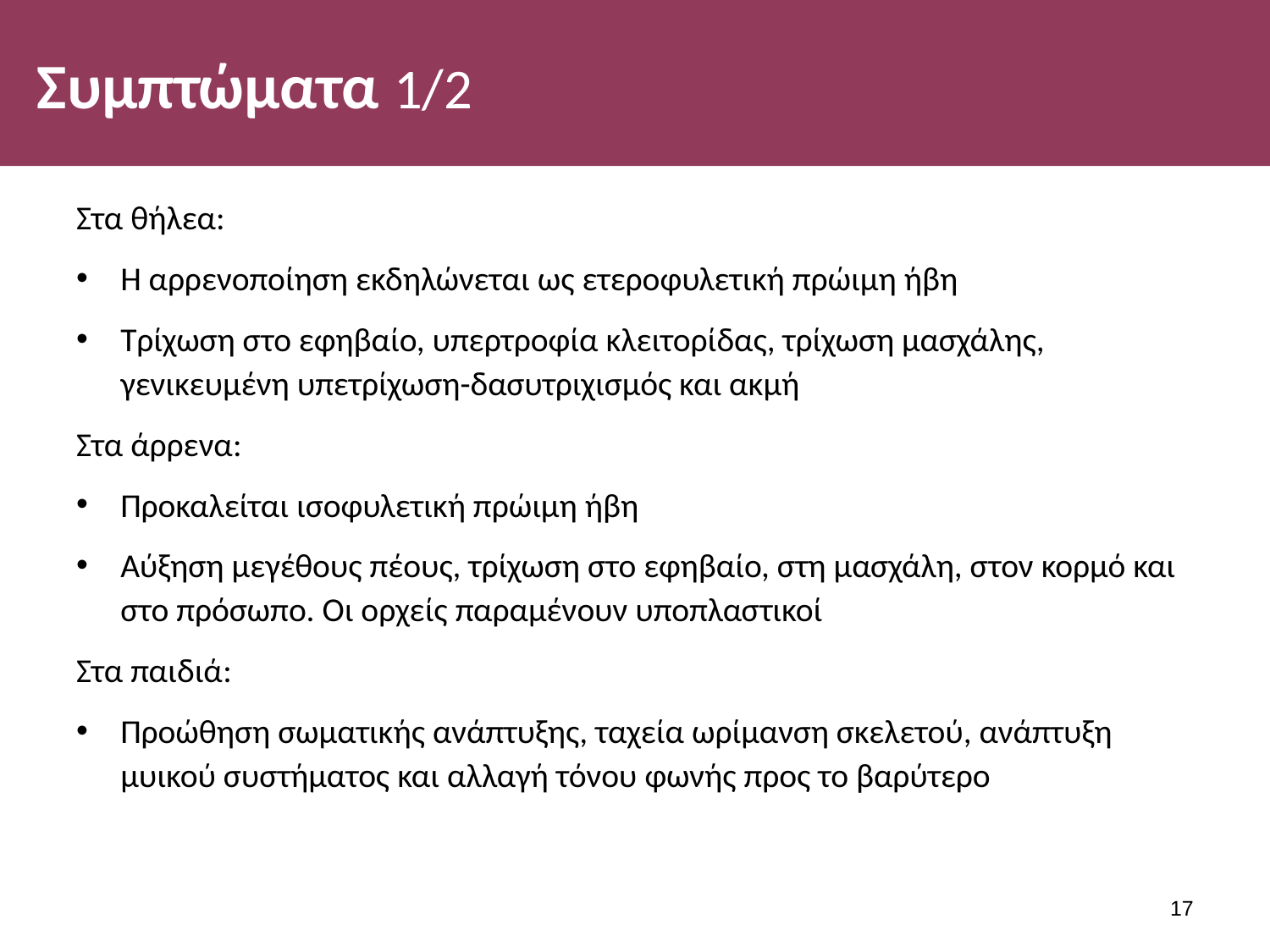

# Συμπτώματα 1/2
Στα θήλεα:
Η αρρενοποίηση εκδηλώνεται ως ετεροφυλετική πρώιμη ήβη
Τρίχωση στο εφηβαίο, υπερτροφία κλειτορίδας, τρίχωση μασχάλης, γενικευμένη υπετρίχωση-δασυτριχισμός και ακμή
Στα άρρενα:
Προκαλείται ισοφυλετική πρώιμη ήβη
Αύξηση μεγέθους πέους, τρίχωση στο εφηβαίο, στη μασχάλη, στον κορμό και στο πρόσωπο. Οι ορχείς παραμένουν υποπλαστικοί
Στα παιδιά:
Προώθηση σωματικής ανάπτυξης, ταχεία ωρίμανση σκελετού, ανάπτυξη μυικού συστήματος και αλλαγή τόνου φωνής προς το βαρύτερο

17